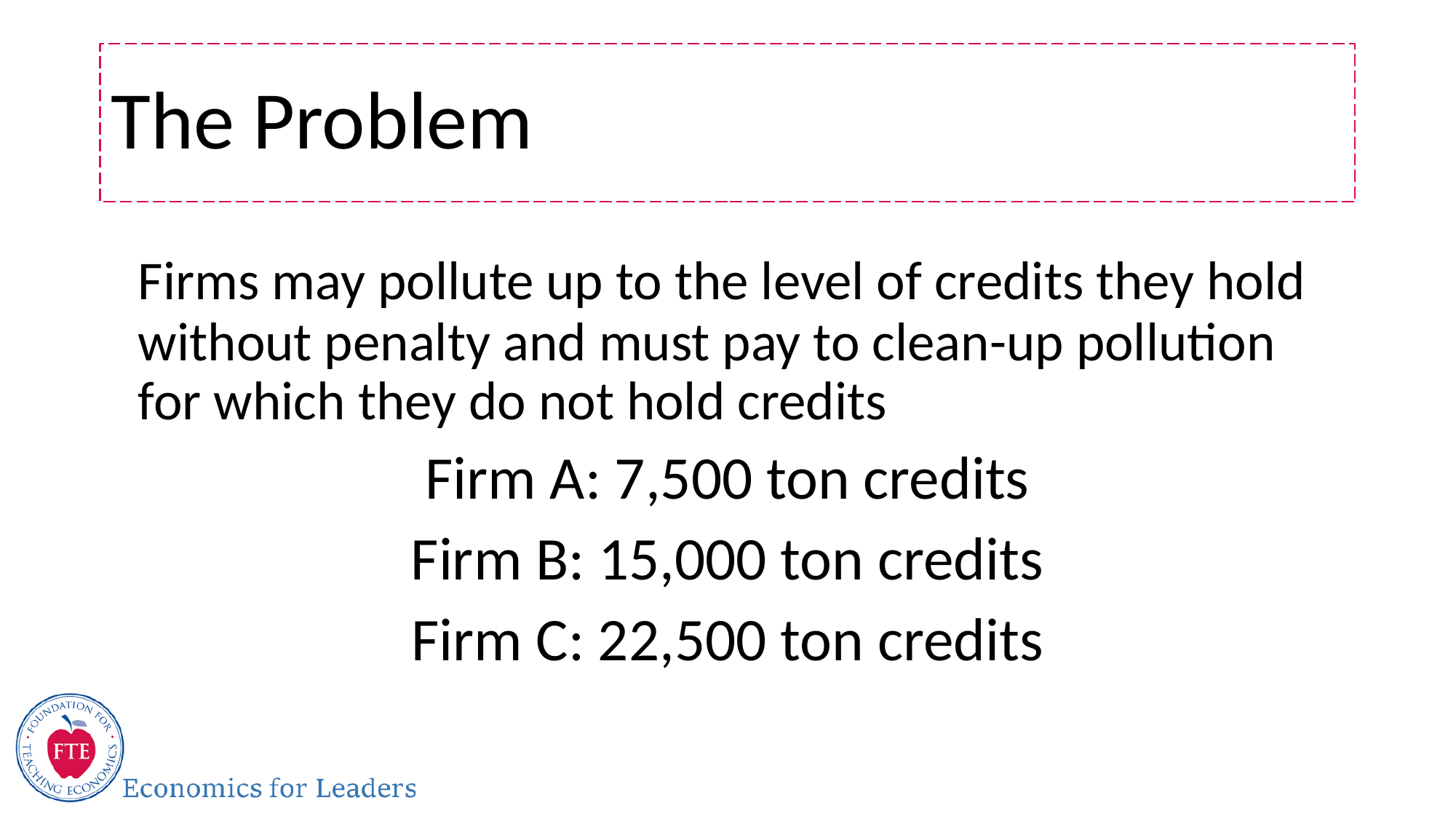

# The Problem
	Firms may pollute up to the level of credits they hold without penalty and must pay to clean-up pollution for which they do not hold credits
Firm A: 7,500 ton credits
Firm B: 15,000 ton credits
Firm C: 22,500 ton credits